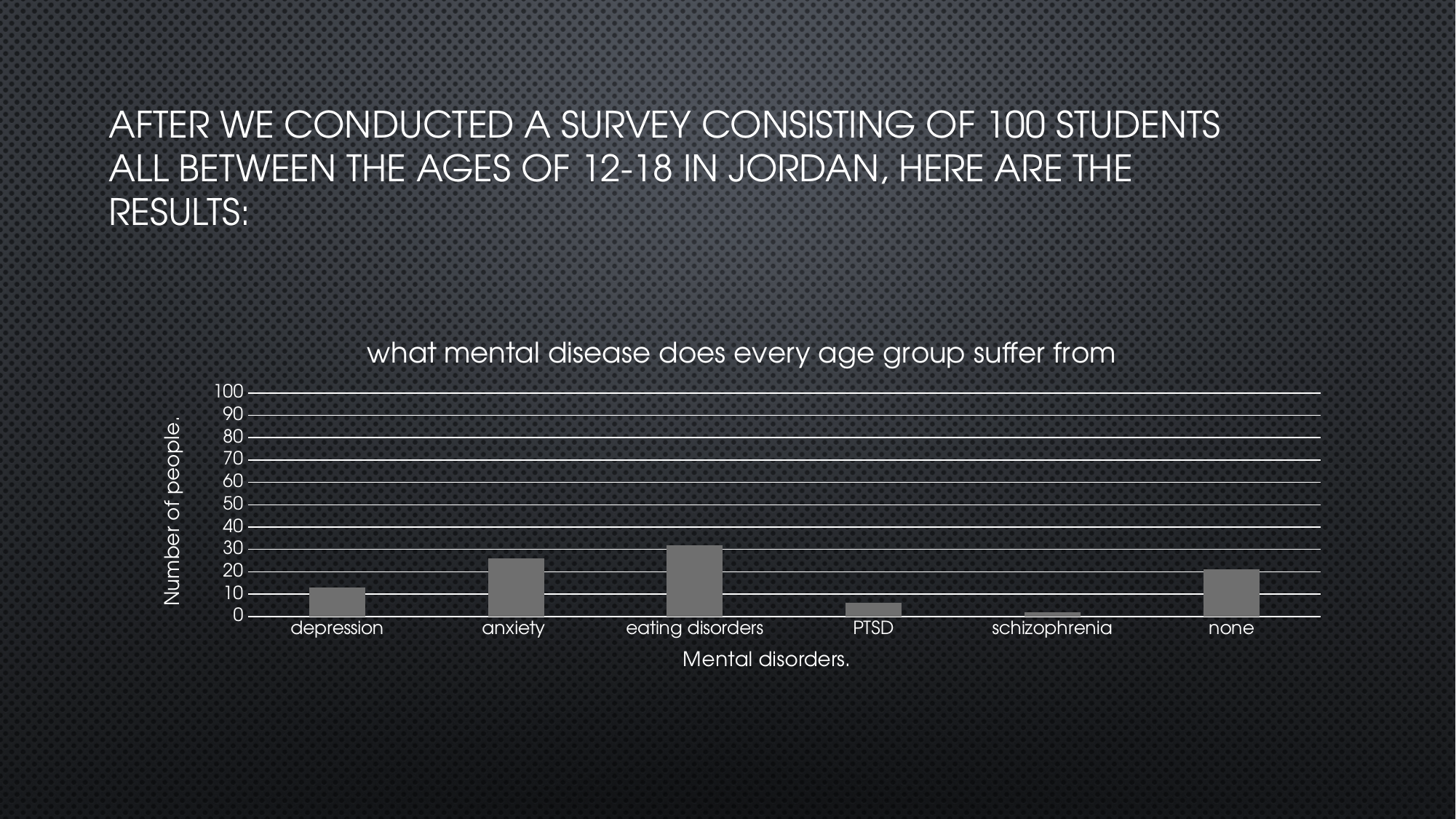

# After we conducted a survey consisting of 100 students all between the ages of 12-18 in Jordan, here are the results:

### Chart:

| Category | what mental disease does every age group suffer from |
|---|---|
| depression | 13.0 |
| anxiety  | 26.0 |
| eating disorders | 32.0 |
| PTSD | 6.0 |
| schizophrenia | 2.0 |
| none | 21.0 |